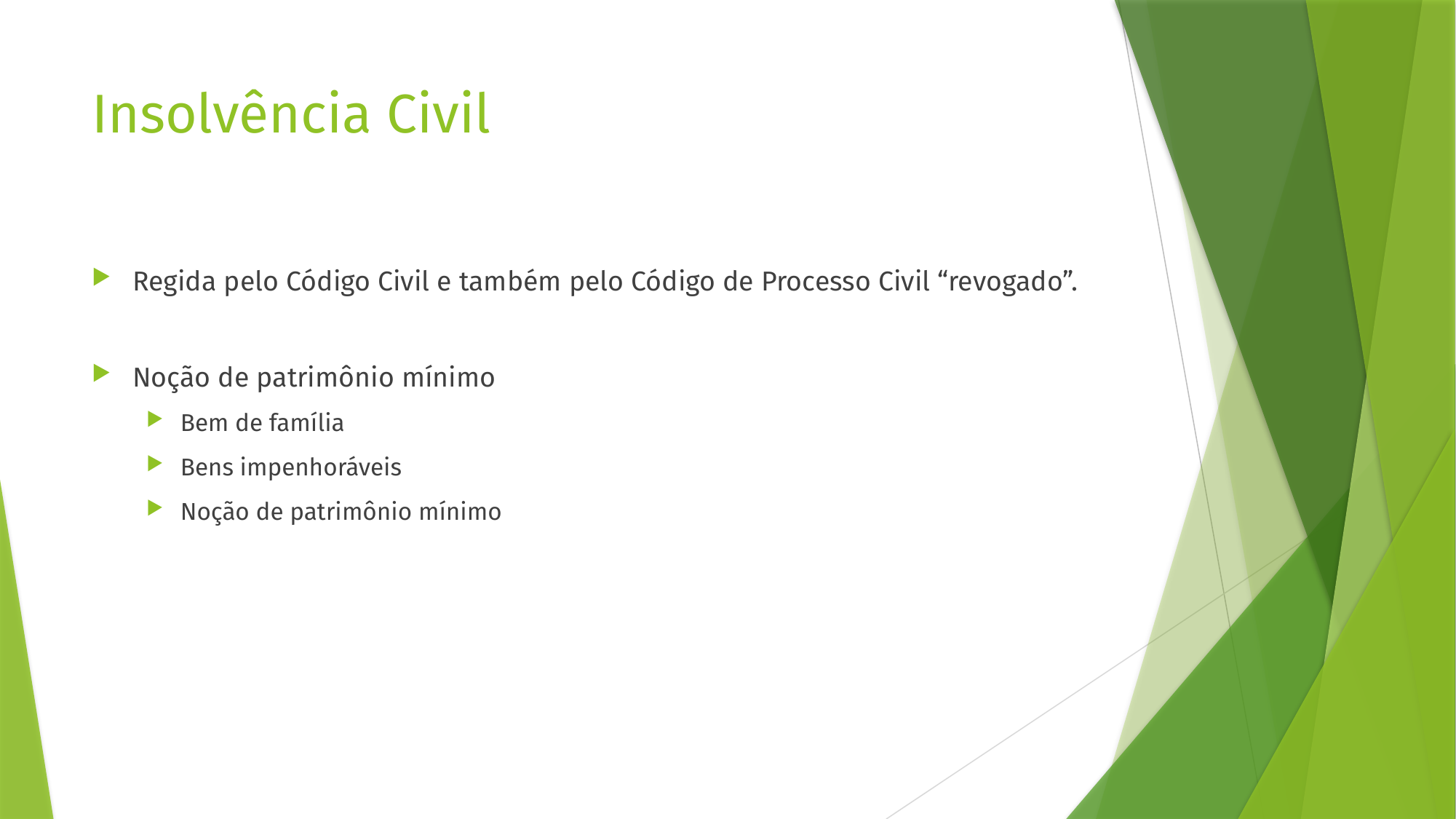

# Insolvência Civil
Regida pelo Código Civil e também pelo Código de Processo Civil “revogado”.

Noção de patrimônio mínimo
Bem de família
Bens impenhoráveis
Noção de patrimônio mínimo